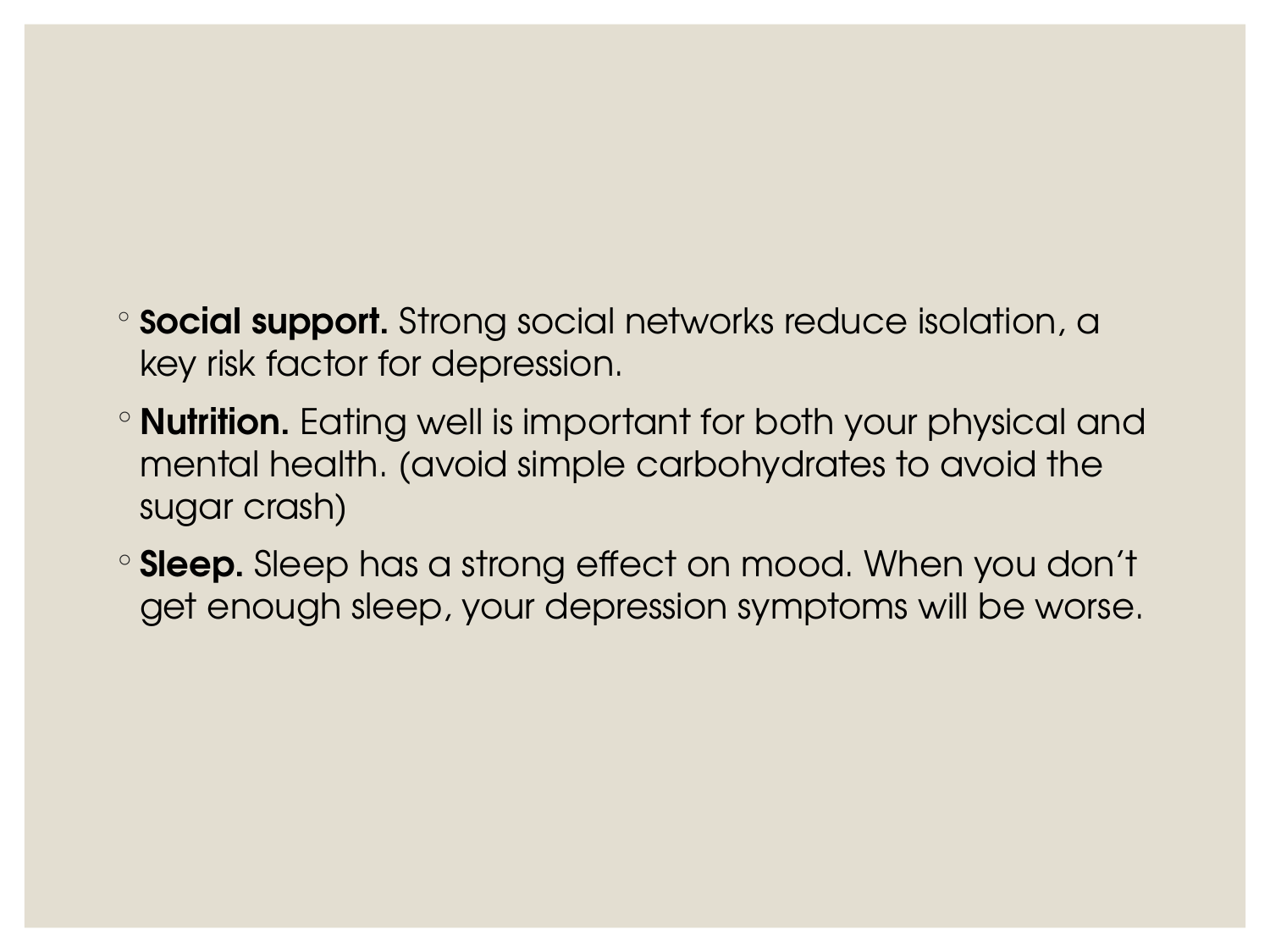

#
Social support. Strong social networks reduce isolation, a key risk factor for depression.
Nutrition. Eating well is important for both your physical and mental health. (avoid simple carbohydrates to avoid the sugar crash)
Sleep. Sleep has a strong effect on mood. When you don’t get enough sleep, your depression symptoms will be worse.